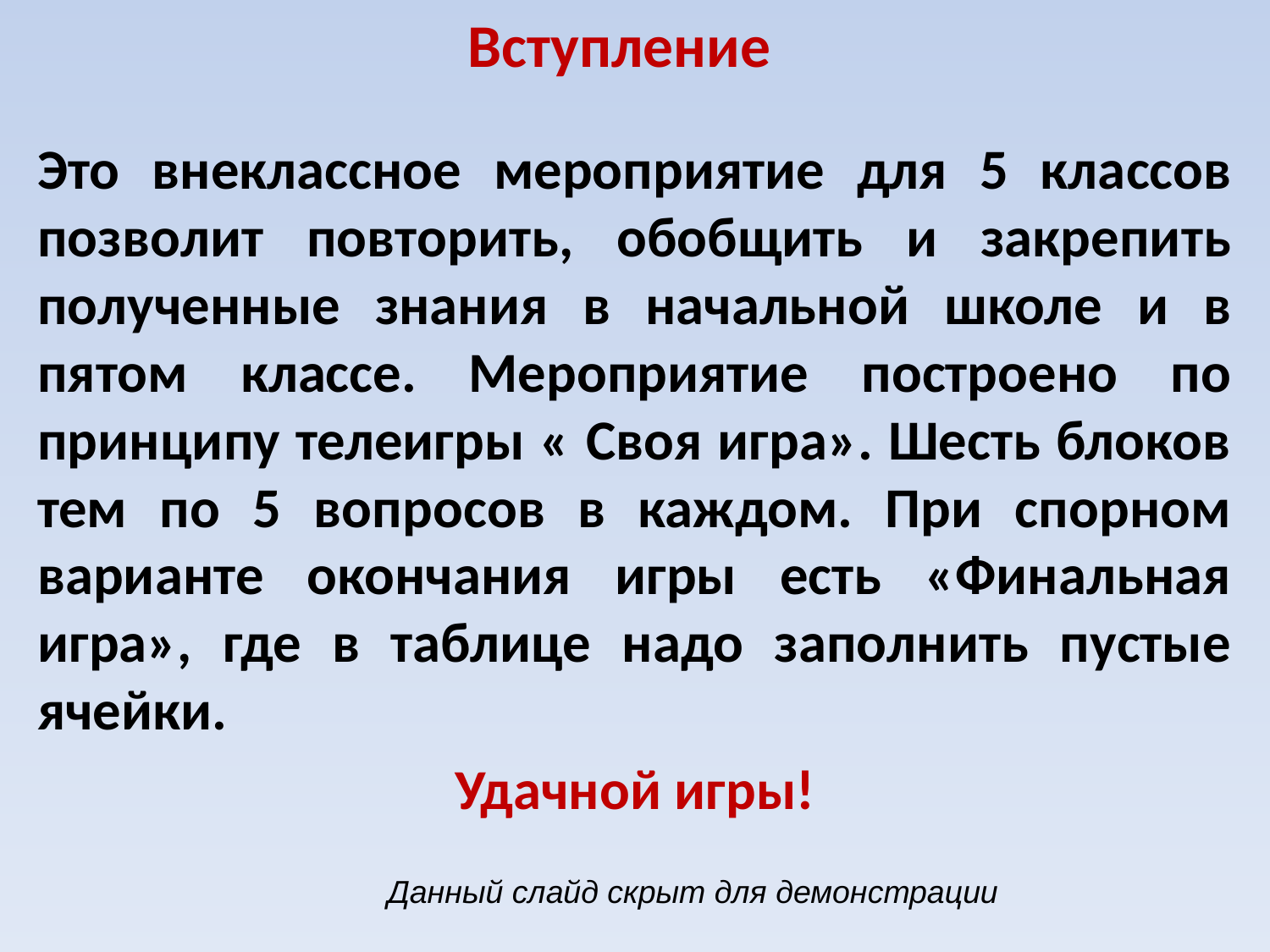

# Вступление
Это внеклассное мероприятие для 5 классов позволит повторить, обобщить и закрепить полученные знания в начальной школе и в пятом классе. Мероприятие построено по принципу телеигры « Своя игра». Шесть блоков тем по 5 вопросов в каждом. При спорном варианте окончания игры есть «Финальная игра», где в таблице надо заполнить пустые ячейки.
Удачной игры!
Данный слайд скрыт для демонстрации